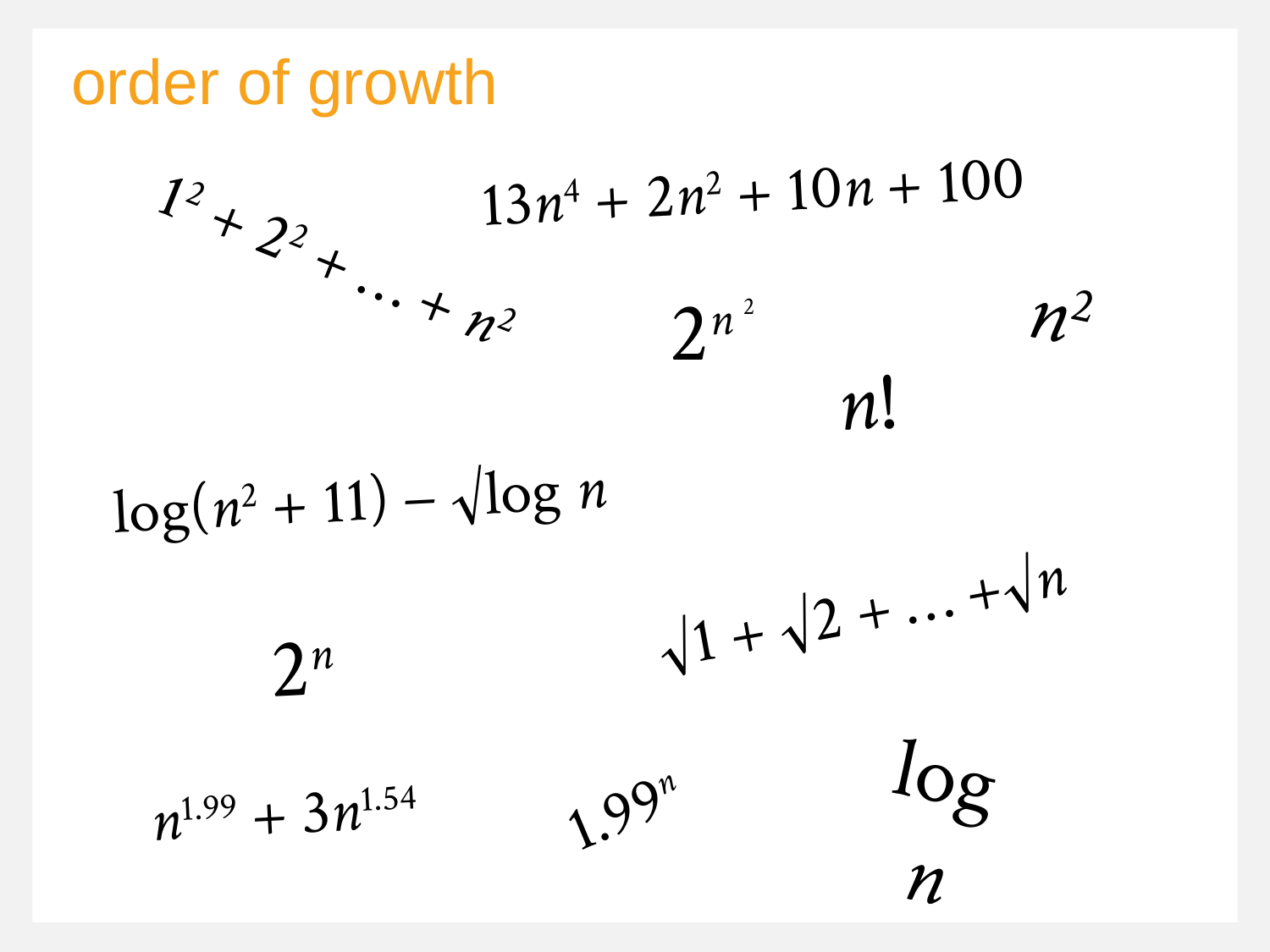

order of growth
13n4 + 2n2 + 10n + 100
12 + 22 + … + n2
n2
2n
2
n!
log(n2 + 11) − √log n
√1 + √2 + … +√n
2n
log n
1.99n
n1.99 + 3n1.54